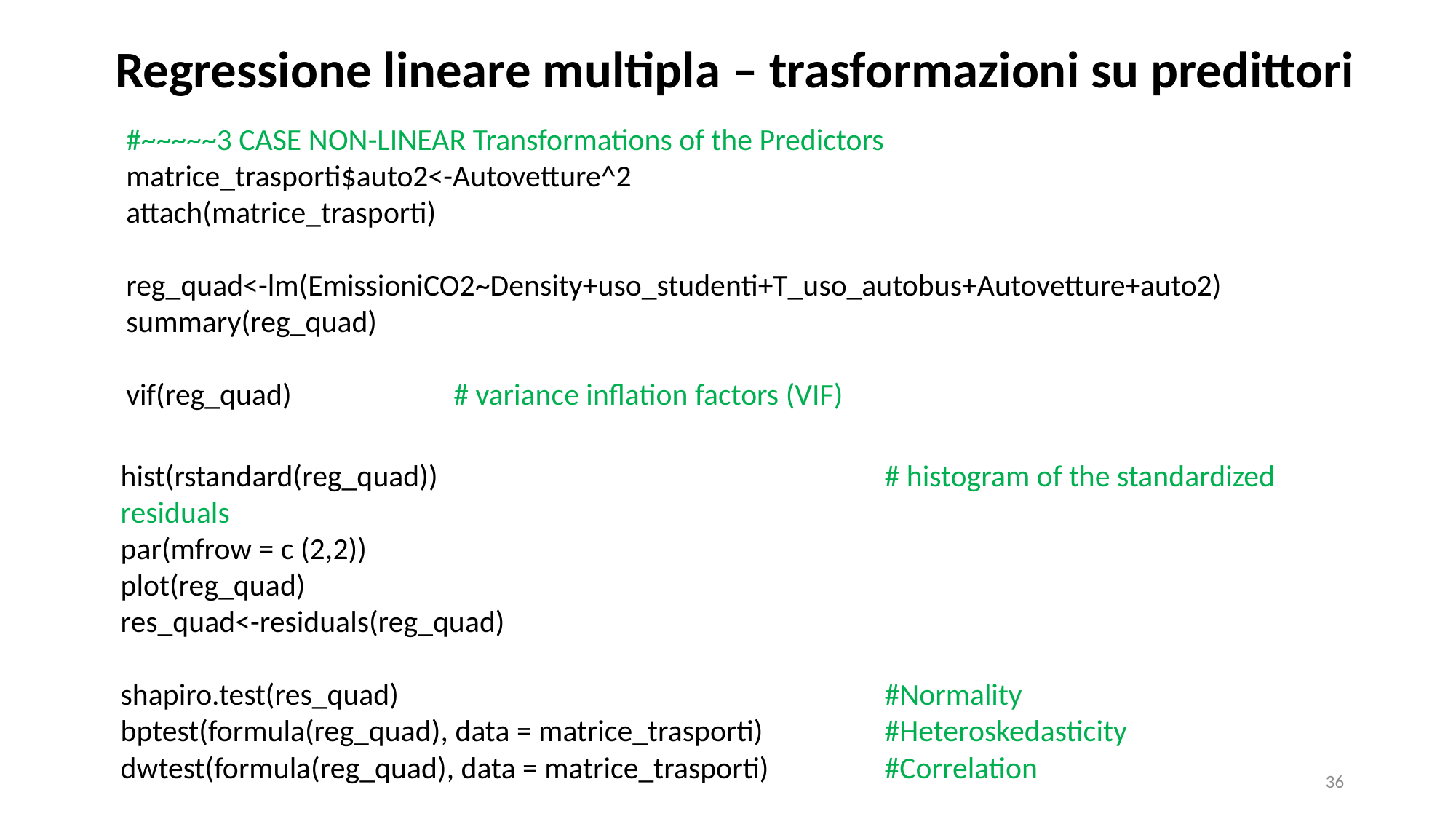

Regressione lineare multipla – trasformazioni su predittori
#~~~~~3 CASE NON-LINEAR Transformations of the Predictors
matrice_trasporti$auto2<-Autovetture^2
attach(matrice_trasporti)

reg_quad<-lm(EmissioniCO2~Density+uso_studenti+T_uso_autobus+Autovetture+auto2)
summary(reg_quad)

vif(reg_quad) 		# variance inflation factors (VIF)
hist(rstandard(reg_quad))   				# histogram of the standardized residuals
par(mfrow = c (2,2))
plot(reg_quad)
res_quad<-residuals(reg_quad)

shapiro.test(res_quad)  					#Normality
bptest(formula(reg_quad), data = matrice_trasporti) 		#Heteroskedasticity
dwtest(formula(reg_quad), data = matrice_trasporti) 	#Correlation
36